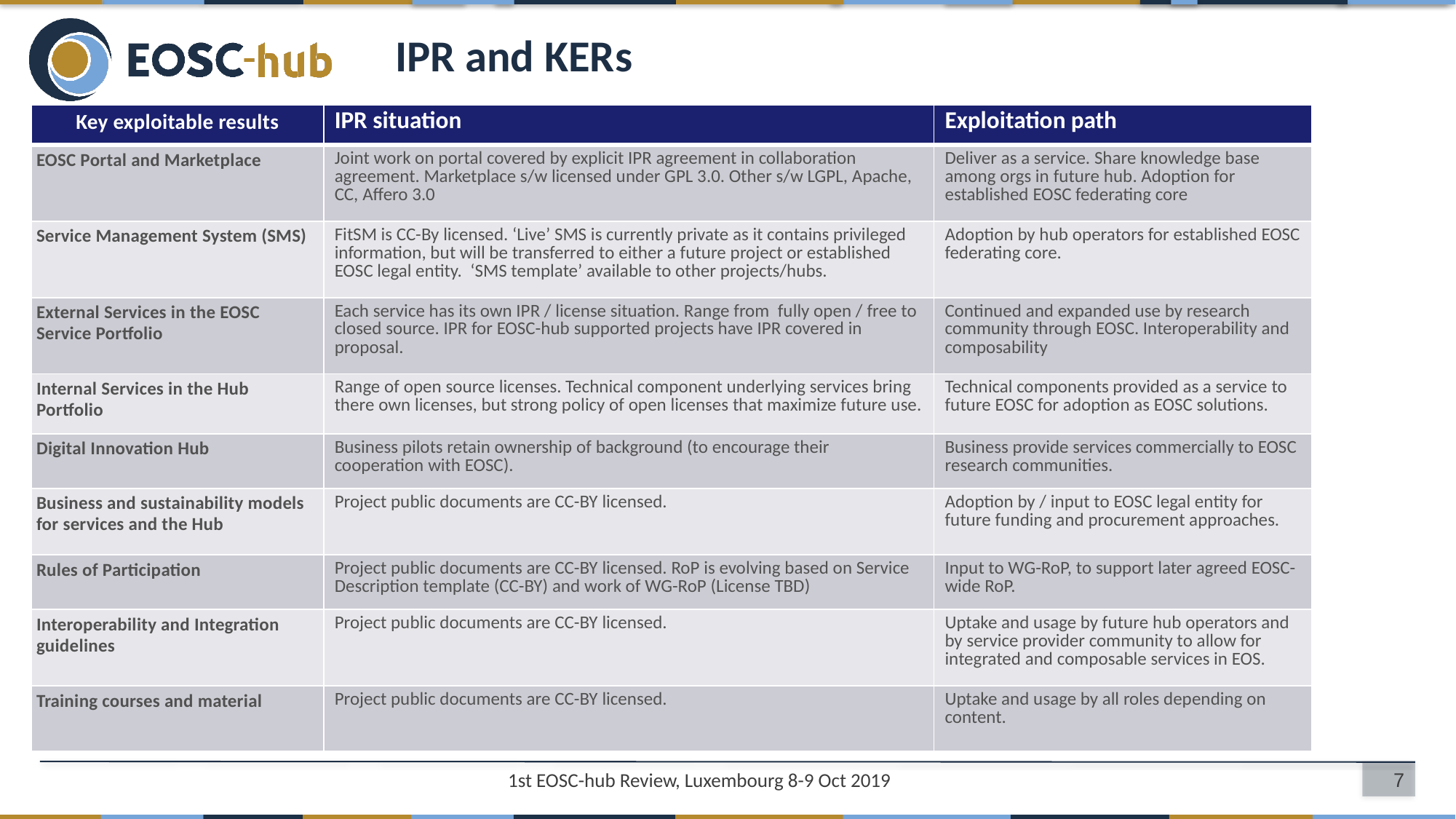

# IPR and KERs
| Key exploitable results | IPR situation | Exploitation path |
| --- | --- | --- |
| EOSC Portal and Marketplace | Joint work on portal covered by explicit IPR agreement in collaboration agreement. Marketplace s/w licensed under GPL 3.0. Other s/w LGPL, Apache, CC, Affero 3.0 | Deliver as a service. Share knowledge base among orgs in future hub. Adoption for established EOSC federating core |
| Service Management System (SMS) | FitSM is CC-By licensed. ‘Live’ SMS is currently private as it contains privileged information, but will be transferred to either a future project or established EOSC legal entity. ‘SMS template’ available to other projects/hubs. | Adoption by hub operators for established EOSC federating core. |
| External Services in the EOSC Service Portfolio | Each service has its own IPR / license situation. Range from fully open / free to closed source. IPR for EOSC-hub supported projects have IPR covered in proposal. | Continued and expanded use by research community through EOSC. Interoperability and composability |
| Internal Services in the Hub Portfolio | Range of open source licenses. Technical component underlying services bring there own licenses, but strong policy of open licenses that maximize future use. | Technical components provided as a service to future EOSC for adoption as EOSC solutions. |
| Digital Innovation Hub | Business pilots retain ownership of background (to encourage their cooperation with EOSC). | Business provide services commercially to EOSC research communities. |
| Business and sustainability models for services and the Hub | Project public documents are CC-BY licensed. | Adoption by / input to EOSC legal entity for future funding and procurement approaches. |
| Rules of Participation | Project public documents are CC-BY licensed. RoP is evolving based on Service Description template (CC-BY) and work of WG-RoP (License TBD) | Input to WG-RoP, to support later agreed EOSC-wide RoP. |
| Interoperability and Integration guidelines | Project public documents are CC-BY licensed. | Uptake and usage by future hub operators and by service provider community to allow for integrated and composable services in EOS. |
| Training courses and material | Project public documents are CC-BY licensed. | Uptake and usage by all roles depending on content. |

1st EOSC-hub Review, Luxembourg 8-9 Oct 2019
7